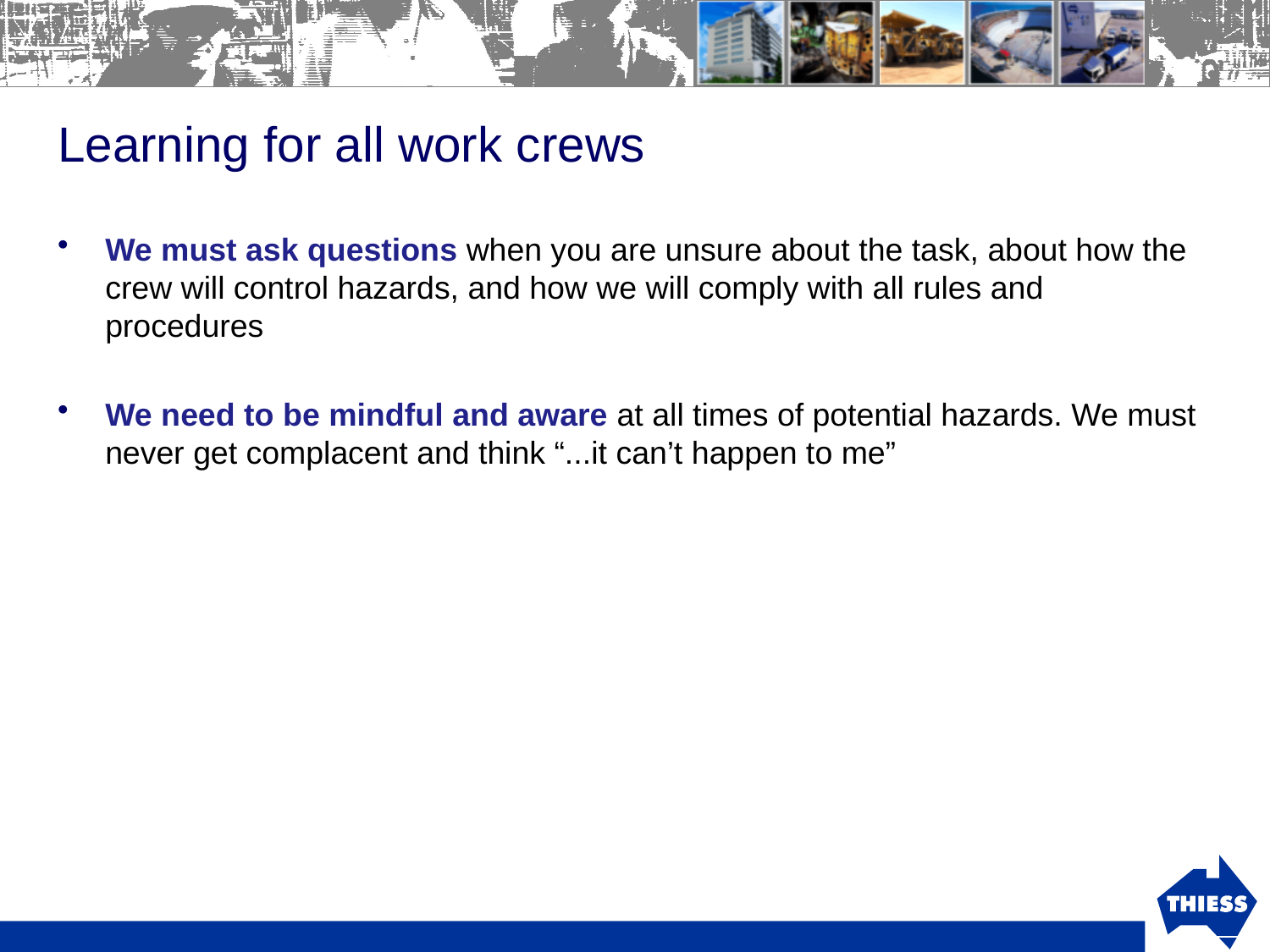

# Learning for all work crews

We must ask questions when you are unsure about the task, about how the crew will control hazards, and how we will comply with all rules and procedures

We need to be mindful and aware at all times of potential hazards. We must never get complacent and think “...it can’t happen to me”